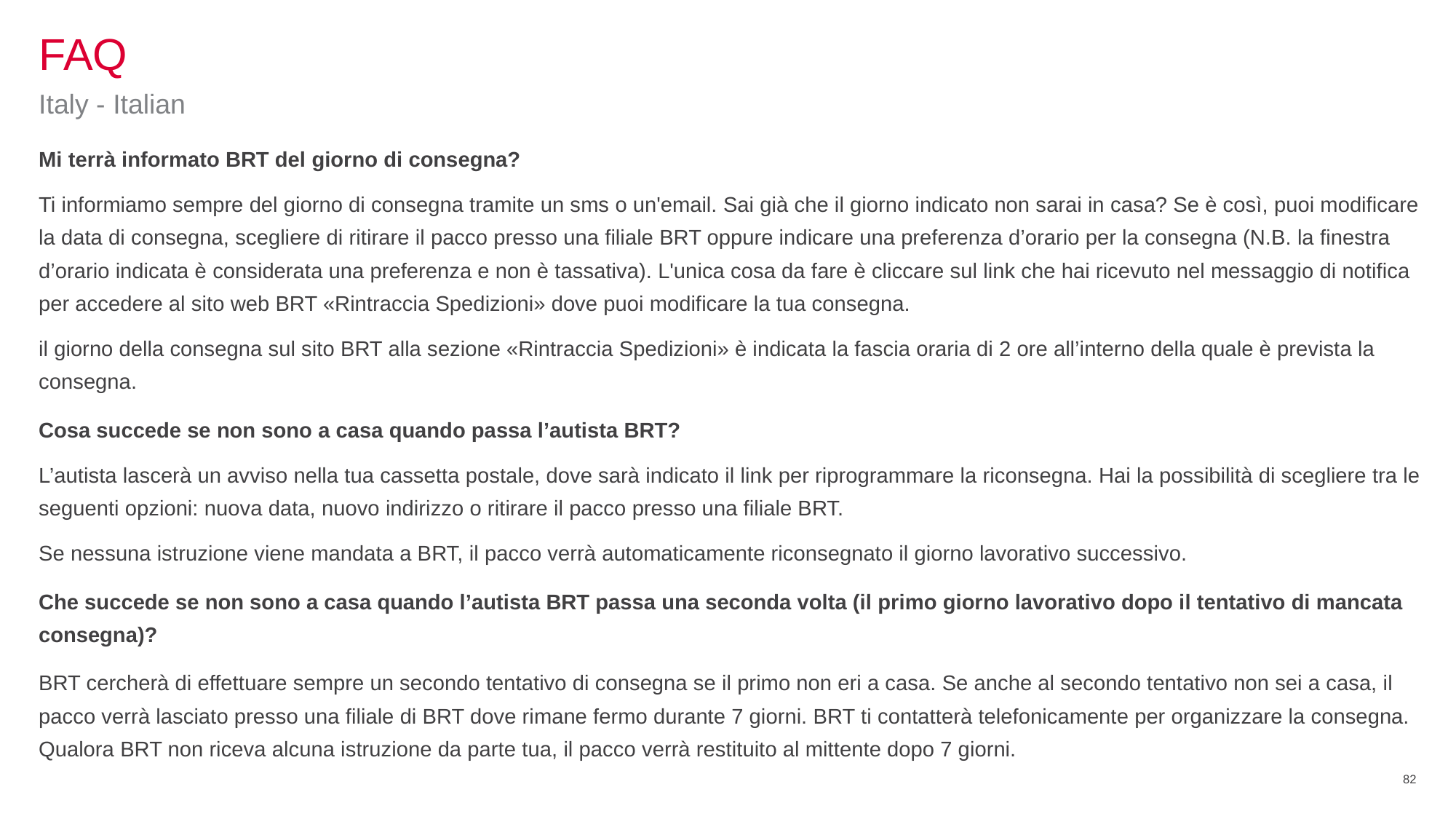

# FAQ
Italy - Italian
Mi terrà informato BRT del giorno di consegna?
Ti informiamo sempre del giorno di consegna tramite un sms o un'email. Sai già che il giorno indicato non sarai in casa? Se è così, puoi modificare la data di consegna, scegliere di ritirare il pacco presso una filiale BRT oppure indicare una preferenza d’orario per la consegna (N.B. la finestra d’orario indicata è considerata una preferenza e non è tassativa). L'unica cosa da fare è cliccare sul link che hai ricevuto nel messaggio di notifica per accedere al sito web BRT «Rintraccia Spedizioni» dove puoi modificare la tua consegna.
il giorno della consegna sul sito BRT alla sezione «Rintraccia Spedizioni» è indicata la fascia oraria di 2 ore all’interno della quale è prevista la consegna.
Cosa succede se non sono a casa quando passa l’autista BRT?
L’autista lascerà un avviso nella tua cassetta postale, dove sarà indicato il link per riprogrammare la riconsegna. Hai la possibilità di scegliere tra le seguenti opzioni: nuova data, nuovo indirizzo o ritirare il pacco presso una filiale BRT.
Se nessuna istruzione viene mandata a BRT, il pacco verrà automaticamente riconsegnato il giorno lavorativo successivo.
Che succede se non sono a casa quando l’autista BRT passa una seconda volta (il primo giorno lavorativo dopo il tentativo di mancata consegna)?
BRT cercherà di effettuare sempre un secondo tentativo di consegna se il primo non eri a casa. Se anche al secondo tentativo non sei a casa, il pacco verrà lasciato presso una filiale di BRT dove rimane fermo durante 7 giorni. BRT ti contatterà telefonicamente per organizzare la consegna. Qualora BRT non riceva alcuna istruzione da parte tua, il pacco verrà restituito al mittente dopo 7 giorni.
82